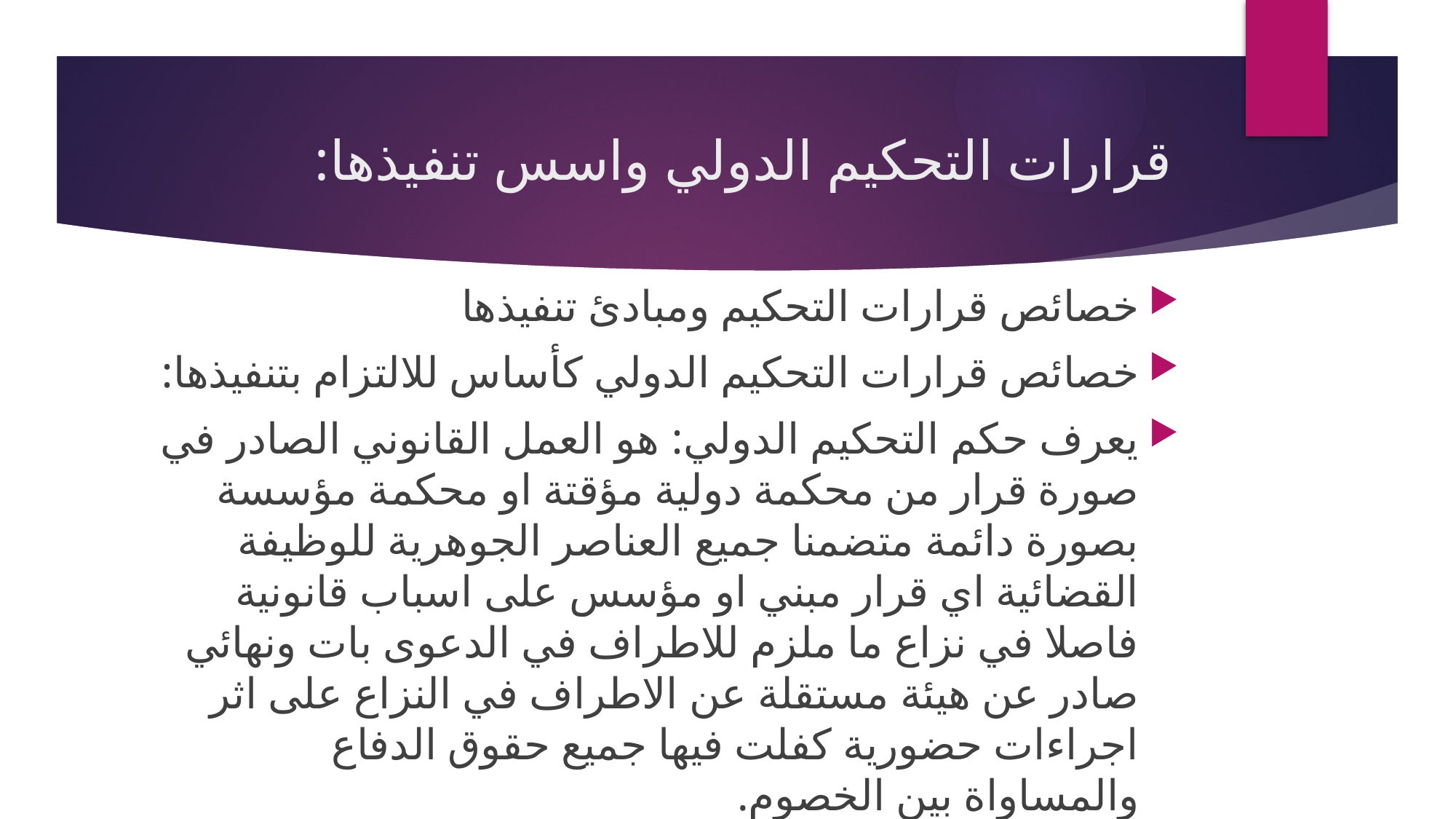

# قرارات التحكيم الدولي واسس تنفيذها:
خصائص قرارات التحكيم ومبادئ تنفيذها
خصائص قرارات التحكيم الدولي كأساس للالتزام بتنفيذها:
يعرف حكم التحكيم الدولي: هو العمل القانوني الصادر في صورة قرار من محكمة دولية مؤقتة او محكمة مؤسسة بصورة دائمة متضمنا جميع العناصر الجوهرية للوظيفة القضائية اي قرار مبني او مؤسس على اسباب قانونية فاصلا في نزاع ما ملزم للاطراف في الدعوى بات ونهائي صادر عن هيئة مستقلة عن الاطراف في النزاع على اثر اجراءات حضورية كفلت فيها جميع حقوق الدفاع والمساواة بين الخصوم.